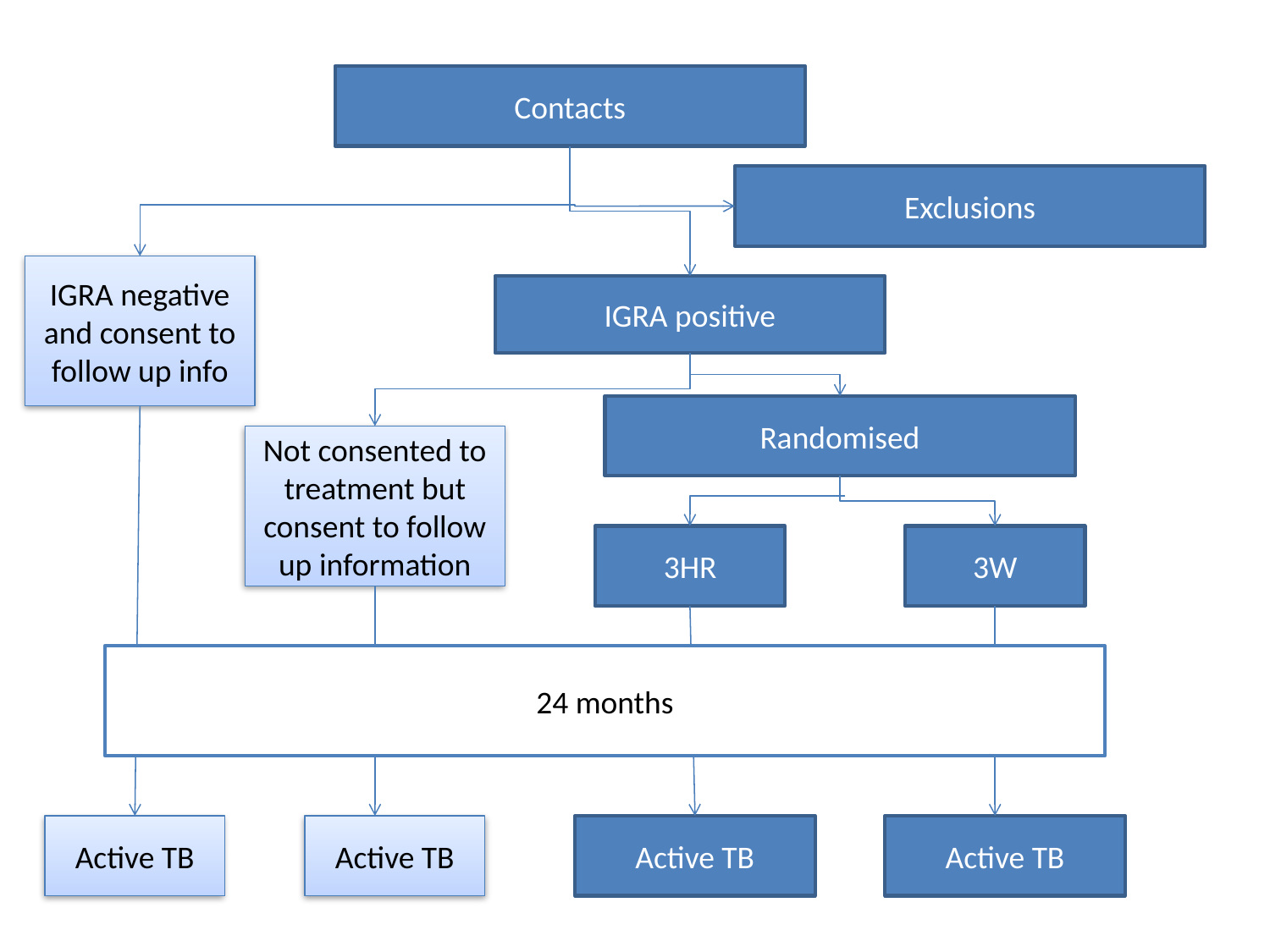

Contacts
Exclusions
IGRA negative and consent to follow up info
IGRA positive
Randomised
Not consented to treatment but consent to follow up information
3HR
3W
24 months
Active TB
Active TB
Active TB
Active TB